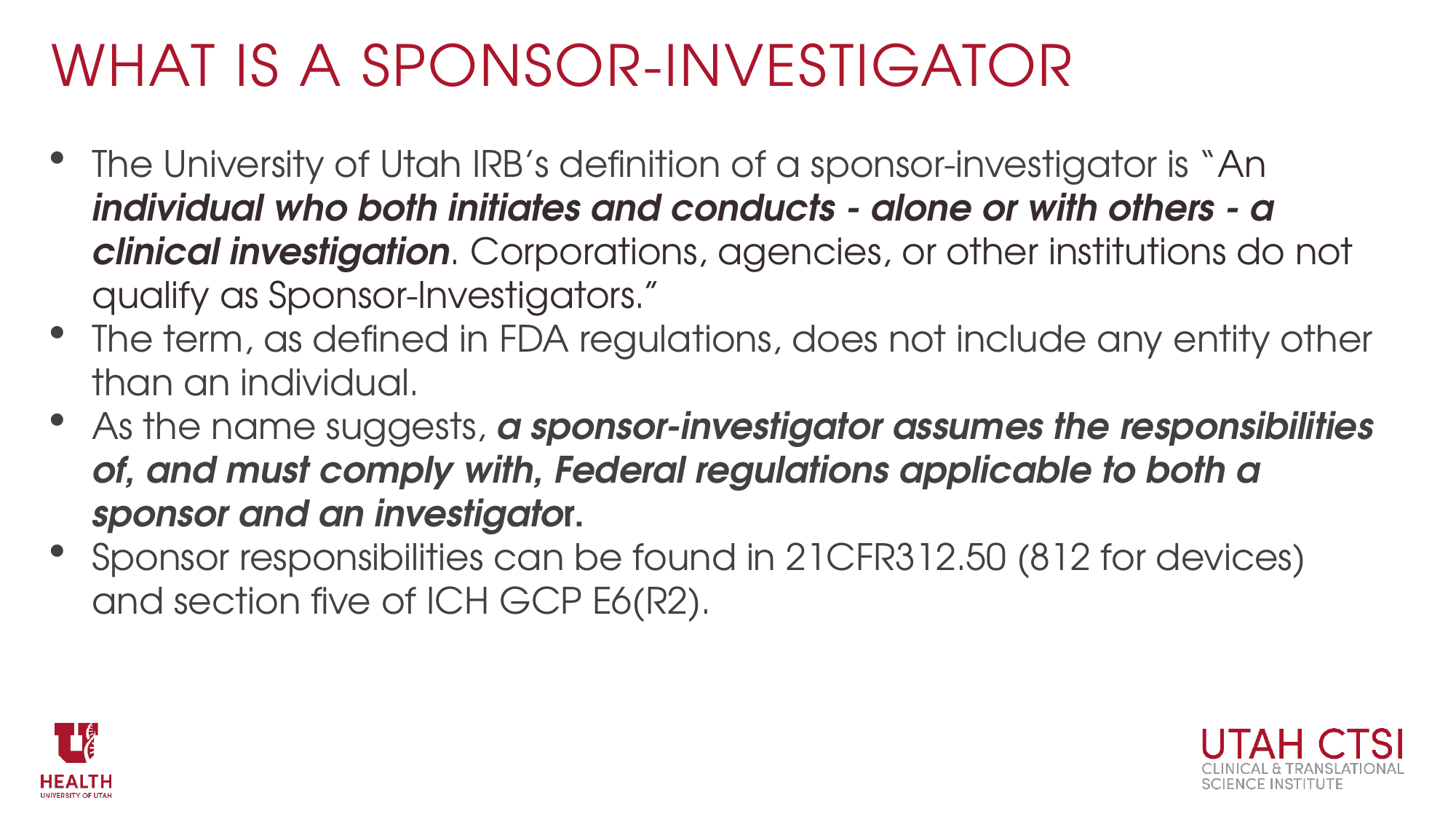

# What is a sponsor-investigator
The University of Utah IRB’s definition of a sponsor-investigator is “An individual who both initiates and conducts - alone or with others - a clinical investigation. Corporations, agencies, or other institutions do not qualify as Sponsor-Investigators.”
The term, as defined in FDA regulations, does not include any entity other than an individual.
As the name suggests, a sponsor-investigator assumes the responsibilities of, and must comply with, Federal regulations applicable to both a sponsor and an investigator.
Sponsor responsibilities can be found in 21CFR312.50 (812 for devices) and section five of ICH GCP E6(R2).